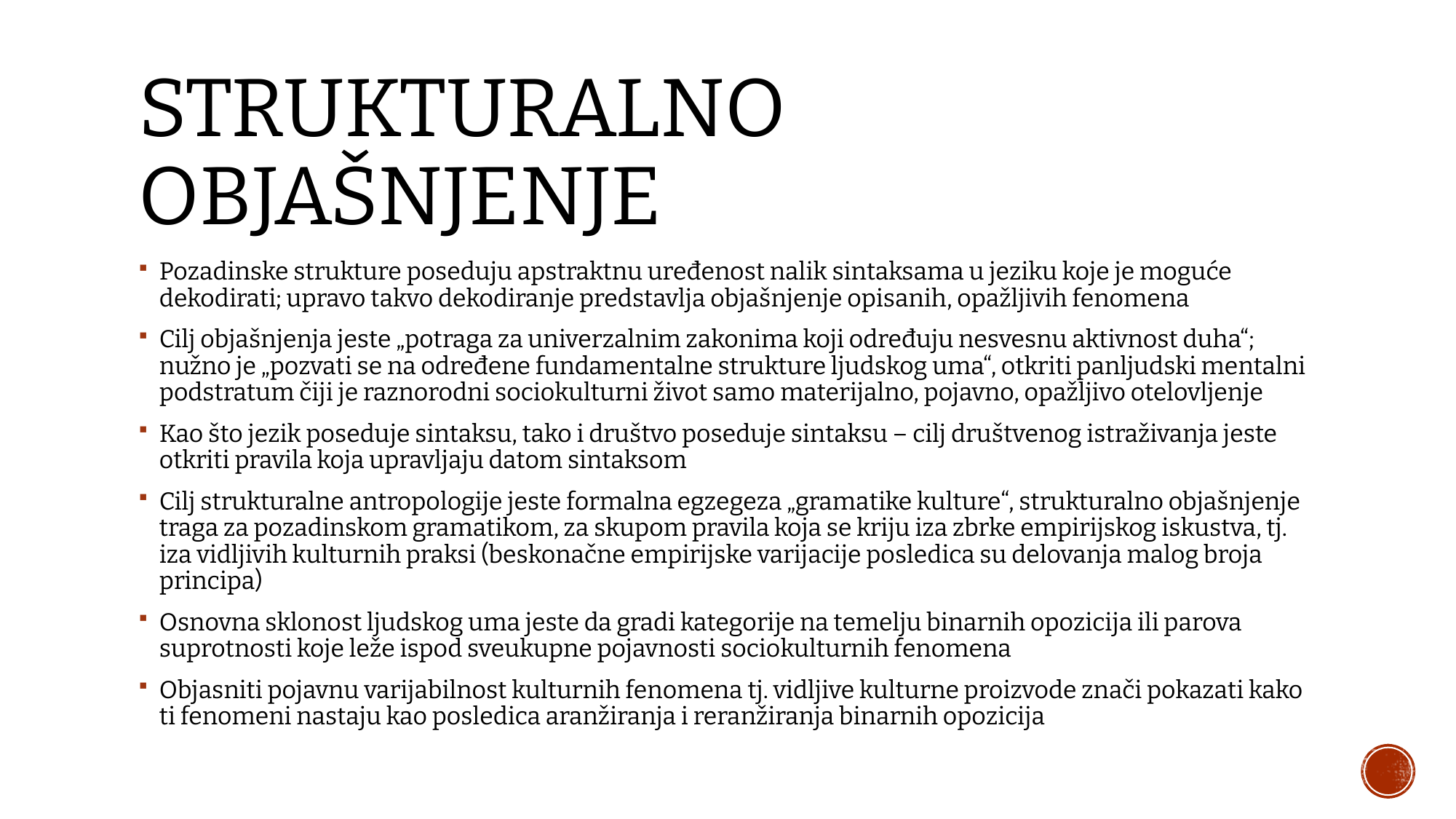

# Strukturalno objašnjenje
Pozadinske strukture poseduju apstraktnu uređenost nalik sintaksama u jeziku koje je moguće dekodirati; upravo takvo dekodiranje predstavlja objašnjenje opisanih, opažljivih fenomena
Cilj objašnjenja jeste „potraga za univerzalnim zakonima koji određuju nesvesnu aktivnost duha“; nužno je „pozvati se na određene fundamentalne strukture ljudskog uma“, otkriti panljudski mentalni podstratum čiji je raznorodni sociokulturni život samo materijalno, pojavno, opažljivo otelovljenje
Kao što jezik poseduje sintaksu, tako i društvo poseduje sintaksu – cilj društvenog istraživanja jeste otkriti pravila koja upravljaju datom sintaksom
Cilj strukturalne antropologije jeste formalna egzegeza „gramatike kulture“, strukturalno objašnjenje traga za pozadinskom gramatikom, za skupom pravila koja se kriju iza zbrke empirijskog iskustva, tj. iza vidljivih kulturnih praksi (beskonačne empirijske varijacije posledica su delovanja malog broja principa)
Osnovna sklonost ljudskog uma jeste da gradi kategorije na temelju binarnih opozicija ili parova suprotnosti koje leže ispod sveukupne pojavnosti sociokulturnih fenomena
Objasniti pojavnu varijabilnost kulturnih fenomena tj. vidljive kulturne proizvode znači pokazati kako ti fenomeni nastaju kao posledica aranžiranja i reranžiranja binarnih opozicija